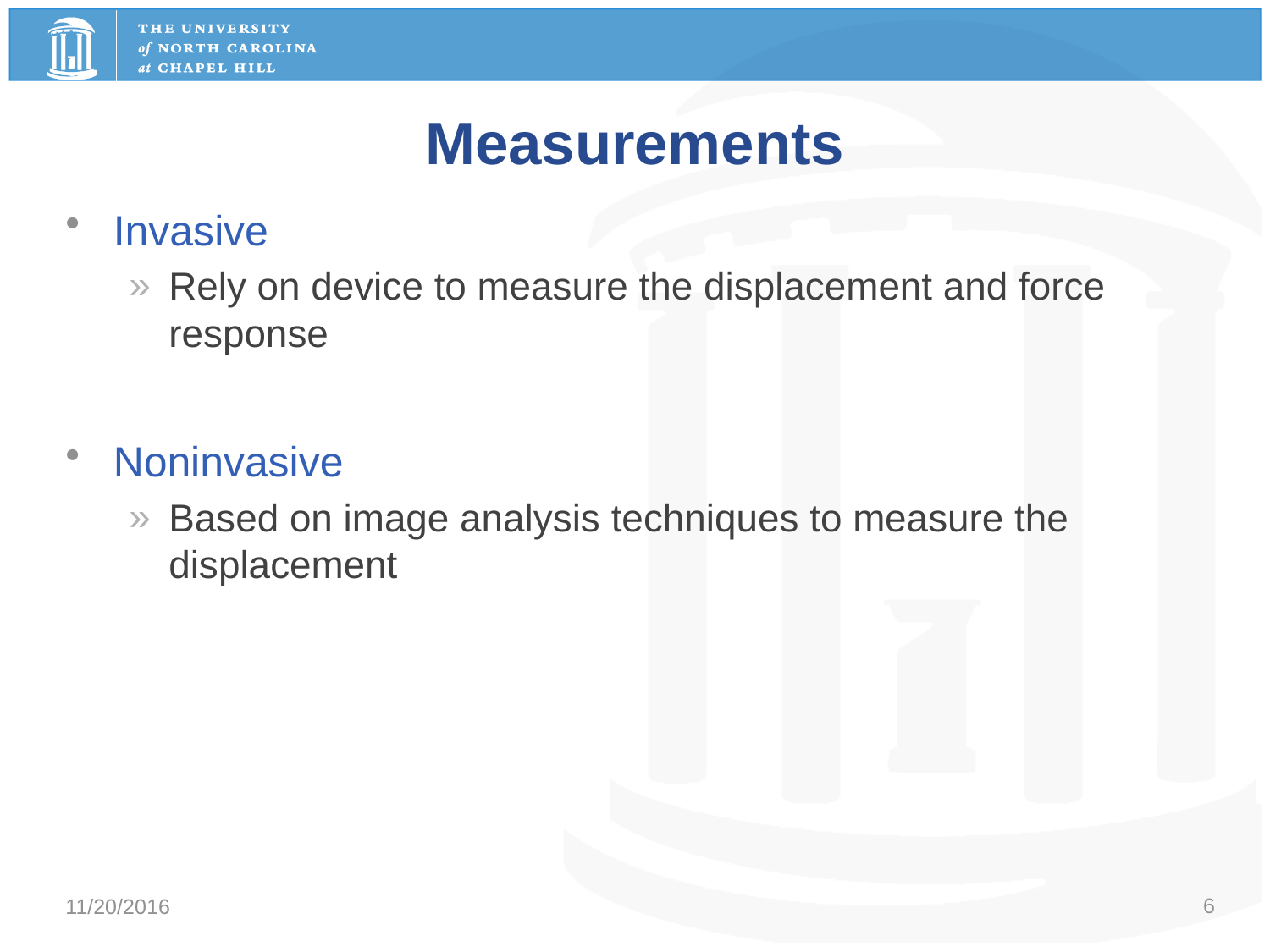

# Measurements
Invasive
Rely on device to measure the displacement and force response

Noninvasive
Based on image analysis techniques to measure the displacement

6
11/20/2016